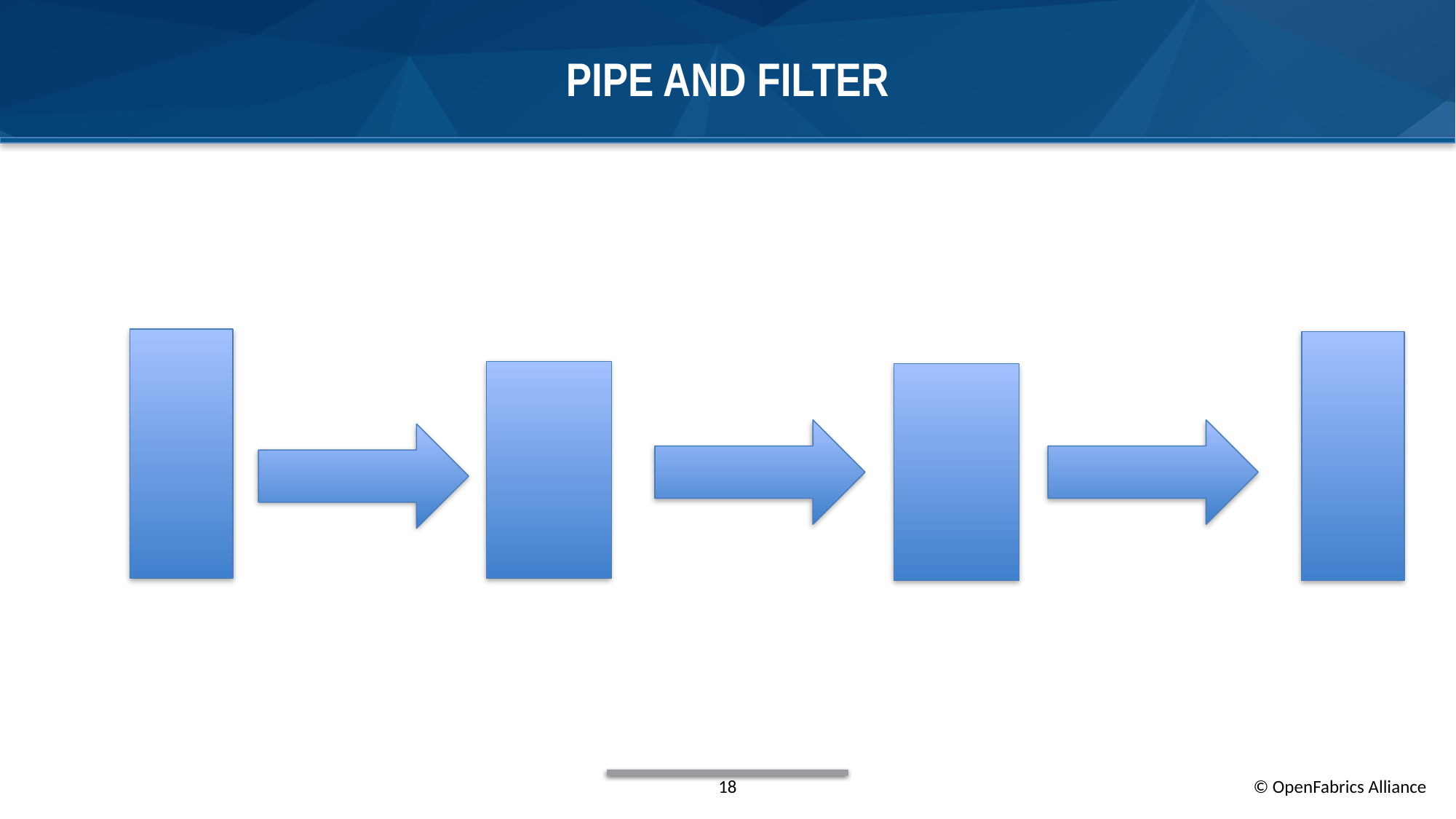

# Pipe and Filter

18
© OpenFabrics Alliance